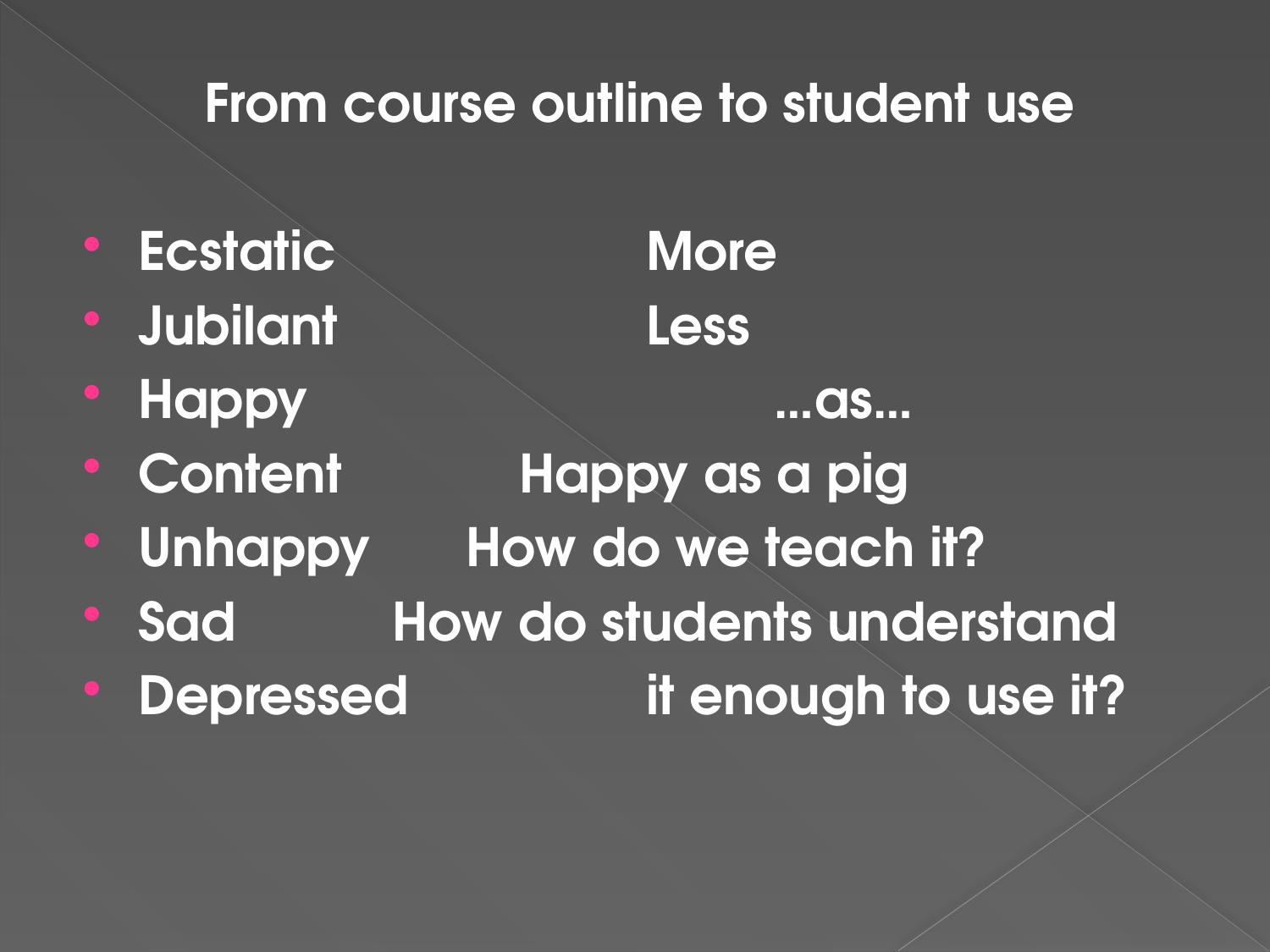

From course outline to student use

Ecstatic			More
Jubilant			Less
Happy				…as…
Content		Happy as a pig
Unhappy	     How do we teach it?
Sad		How do students understand
Depressed		it enough to use it?